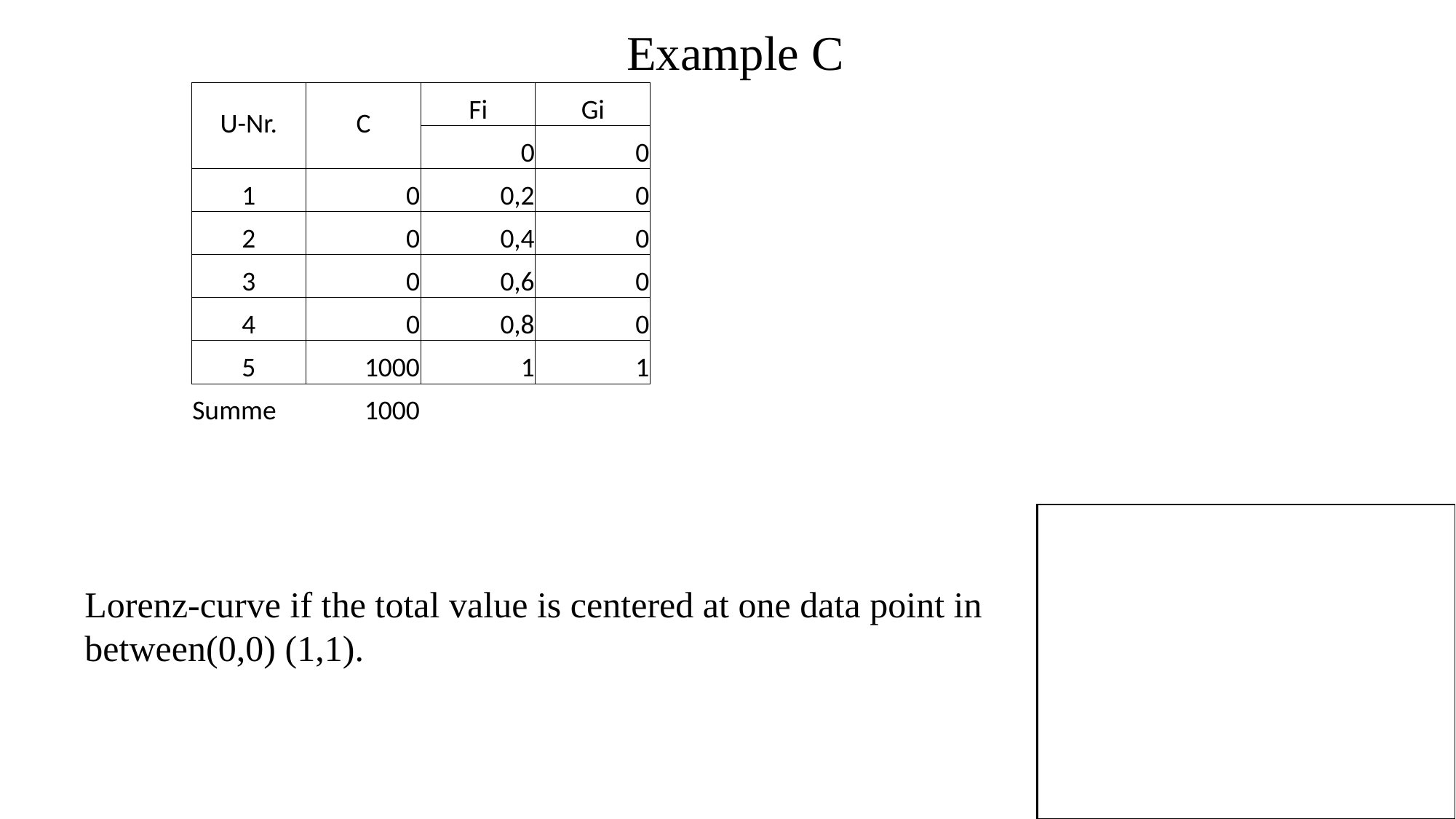

Example C
| U-Nr. | C | Fi | Gi |
| --- | --- | --- | --- |
|  |  | 0 | 0 |
| 1 | 0 | 0,2 | 0 |
| 2 | 0 | 0,4 | 0 |
| 3 | 0 | 0,6 | 0 |
| 4 | 0 | 0,8 | 0 |
| 5 | 1000 | 1 | 1 |
| Summe | 1000 |  |  |
c
Lorenz-curve if the total value is centered at one data point in between(0,0) (1,1).